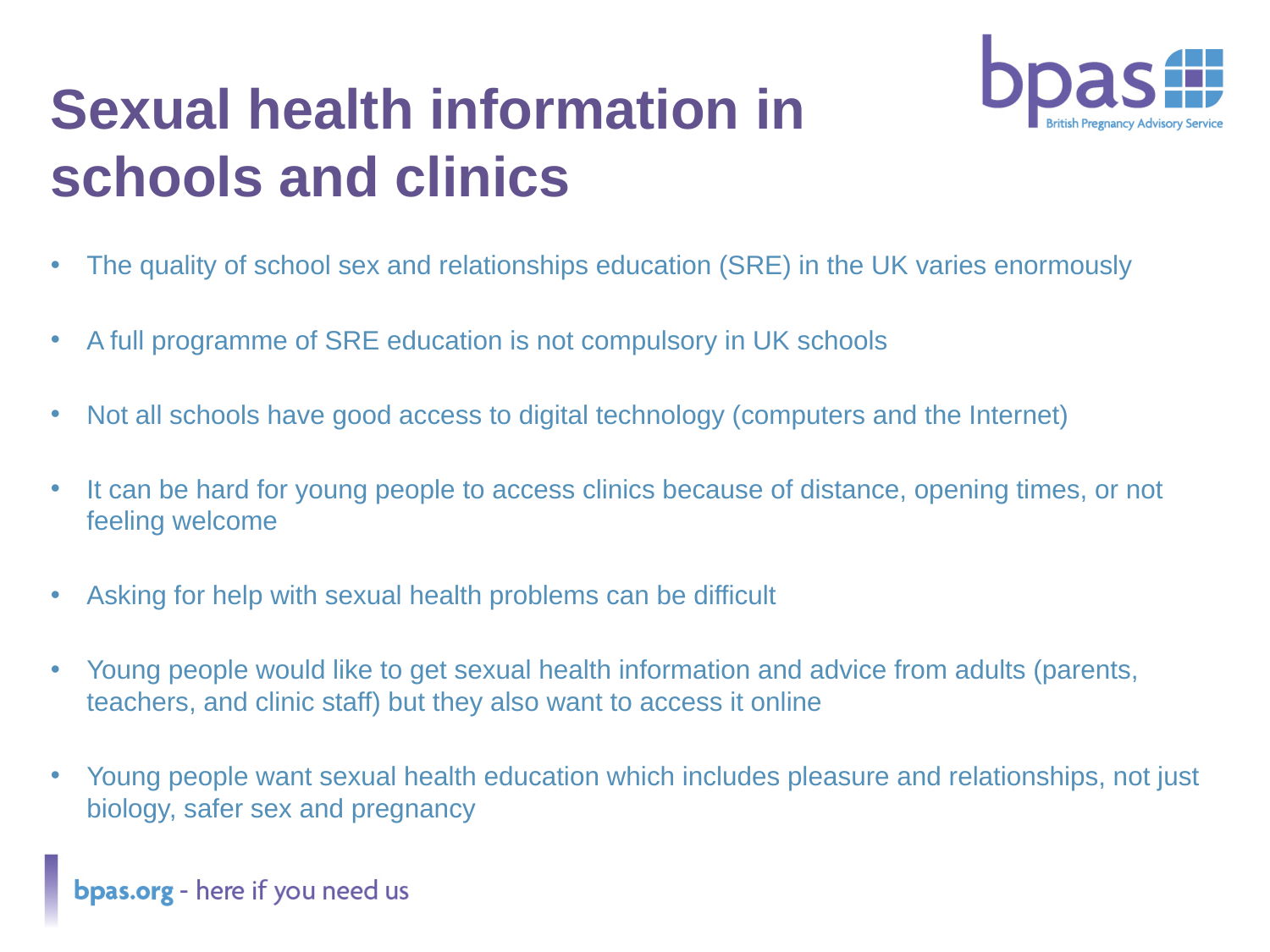

# Sexual health information in schools and clinics
The quality of school sex and relationships education (SRE) in the UK varies enormously

A full programme of SRE education is not compulsory in UK schools

Not all schools have good access to digital technology (computers and the Internet)

It can be hard for young people to access clinics because of distance, opening times, or not feeling welcome

Asking for help with sexual health problems can be difficult

Young people would like to get sexual health information and advice from adults (parents, teachers, and clinic staff) but they also want to access it online

Young people want sexual health education which includes pleasure and relationships, not just biology, safer sex and pregnancy